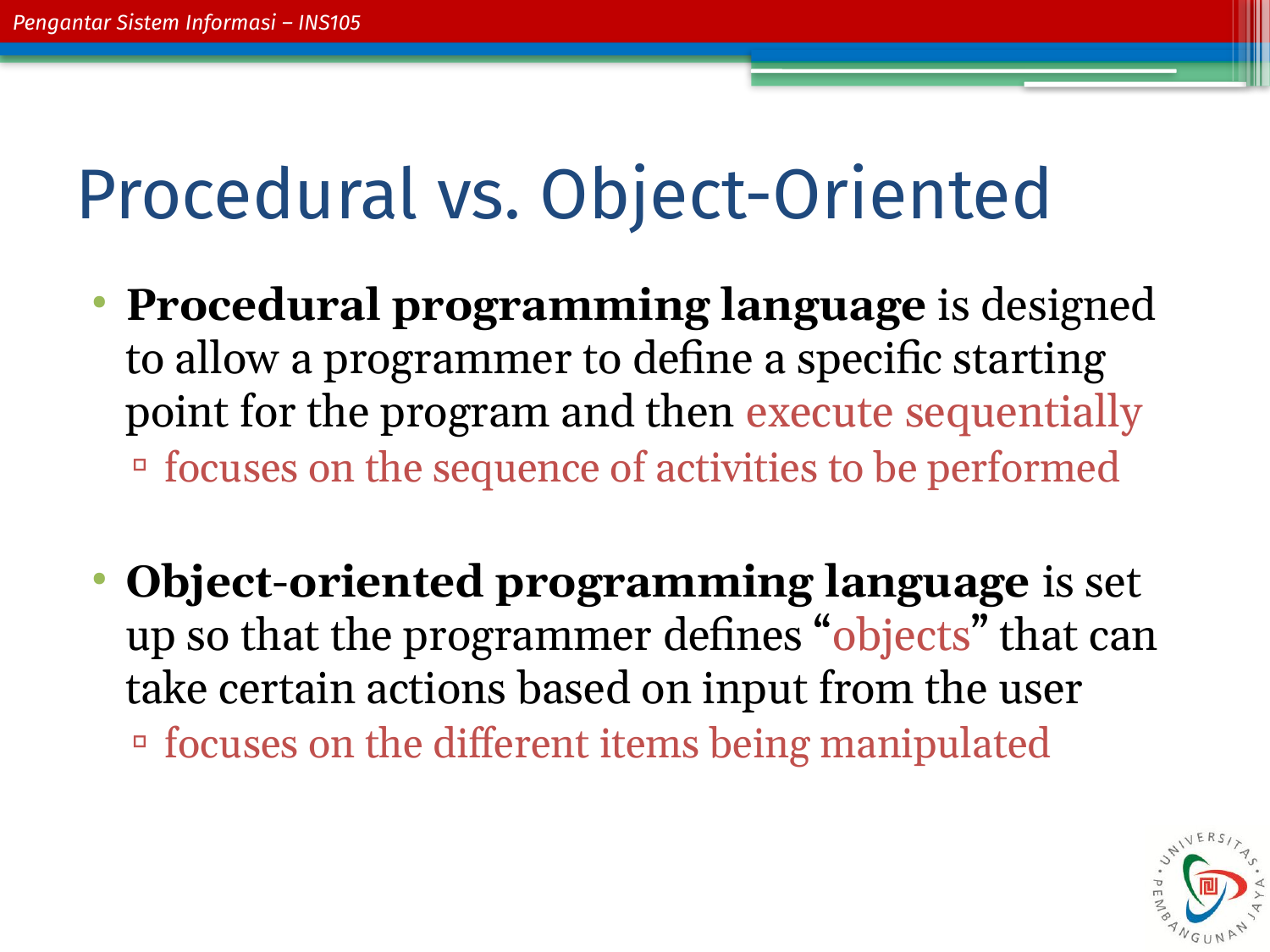

# Procedural vs. Object-Oriented
Procedural programming language is designed to allow a programmer to define a specific starting point for the program and then execute sequentially
focuses on the sequence of activities to be performed

Object-oriented programming language is set up so that the programmer defines “objects” that can take certain actions based on input from the user
focuses on the different items being manipulated